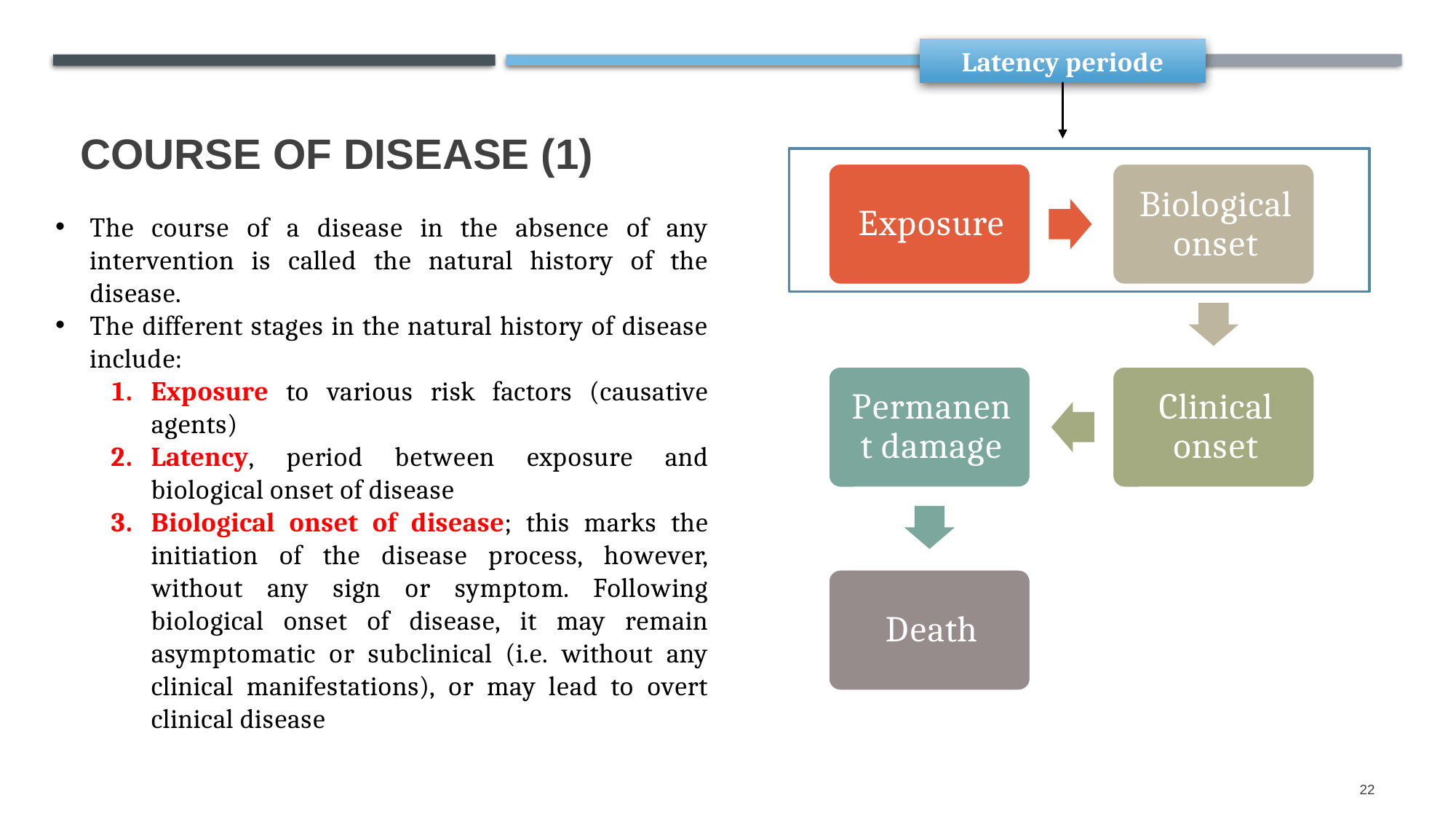

Latency periode
# Course of disease (1)

Exposure

Biological onset

Clinical onset

Permanent damage

Death
The course of a disease in the absence of any intervention is called the natural history of the disease.
The different stages in the natural history of disease include:
Exposure to various risk factors (causative agents)
Latency, period between exposure and biological onset of disease
Biological onset of disease; this marks the initiation of the disease process, however, without any sign or symptom. Following biological onset of disease, it may remain asymptomatic or subclinical (i.e. without any clinical manifestations), or may lead to overt clinical disease
22